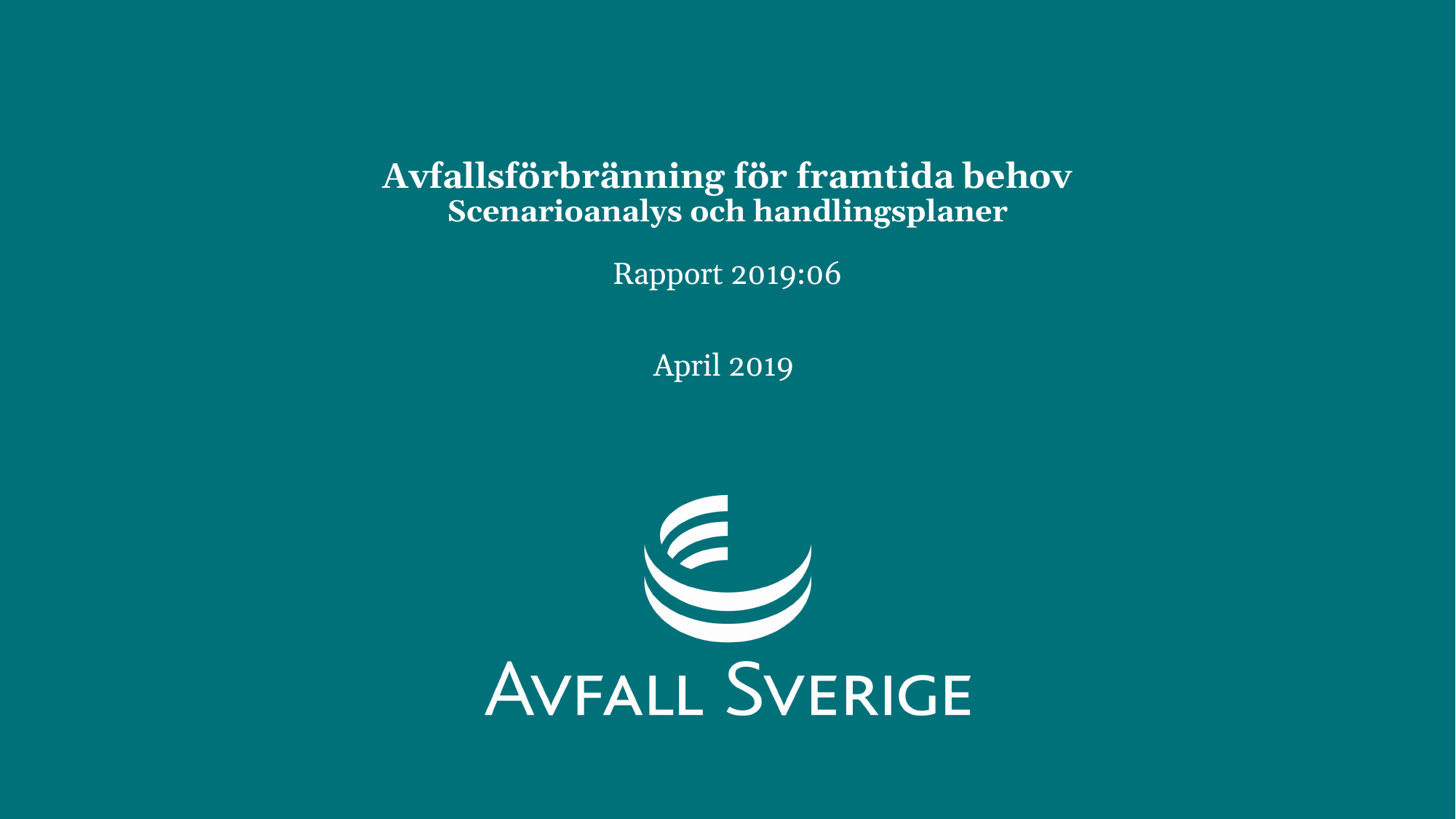

# Avfallsförbränning för framtida behov Scenarioanalys och handlingsplaner
Rapport 2019:06
April 2019